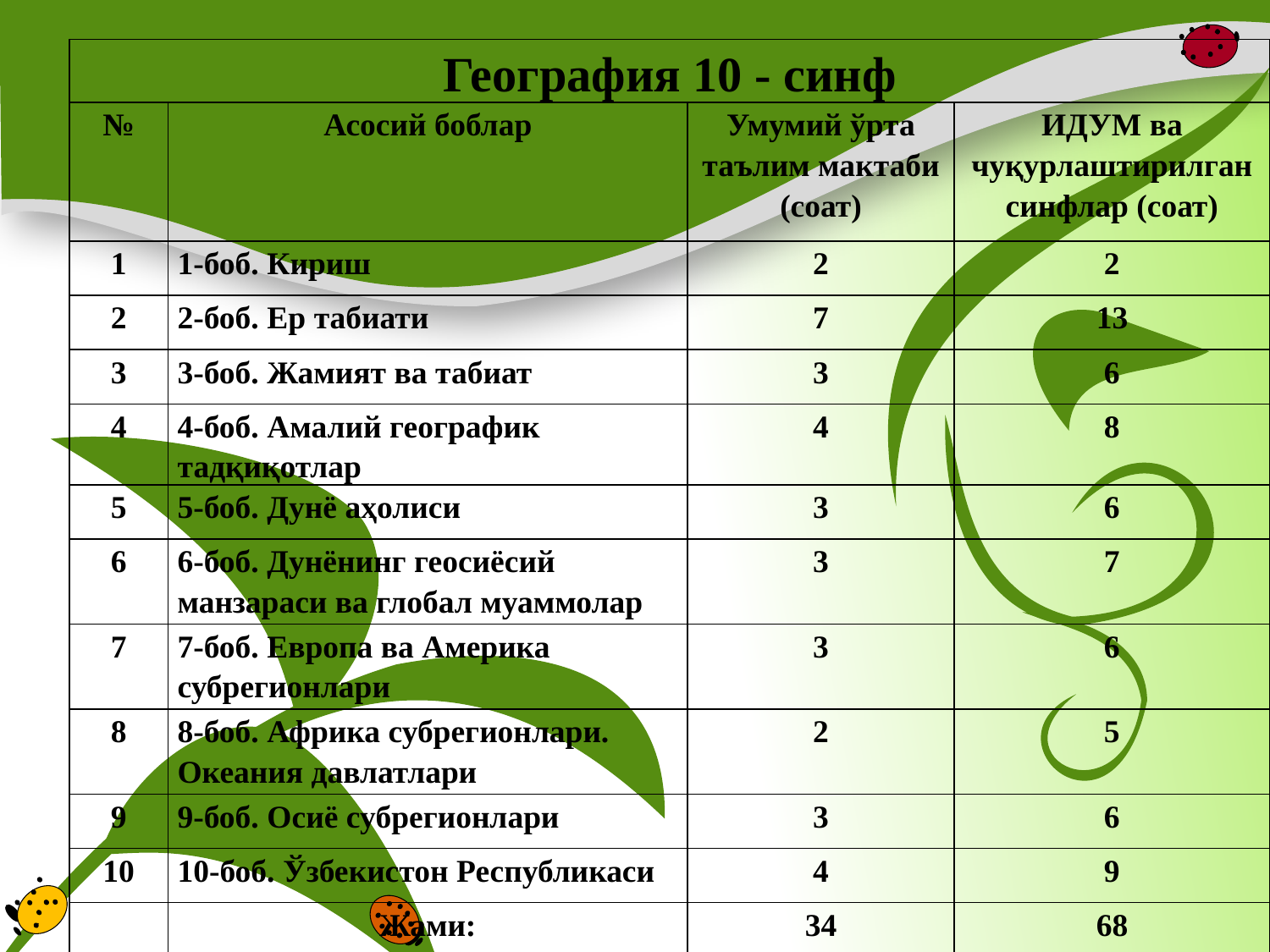

| География 10 - синф |  |  |  |
| --- | --- | --- | --- |
| № | Асосий боблар | Умумий ўрта таълим мактаби (соат) | ИДУМ ва чуқурлаштирилган синфлар (соат) |
| 1 | 1-боб. Кириш | 2 | 2 |
| 2 | 2-боб. Ер табиати | 7 | 13 |
| 3 | 3-боб. Жамият ва табиат | 3 | 6 |
| 4 | 4-боб. Амалий географик тадқиқотлар | 4 | 8 |
| 5 | 5-боб. Дунё аҳолиси | 3 | 6 |
| 6 | 6-боб. Дунёнинг геосиёсий манзараси ва глобал муаммолар | 3 | 7 |
| 7 | 7-боб. Европа ва Америка субрегионлари | 3 | 6 |
| 8 | 8-боб. Африка субрегионлари. Океания давлатлари | 2 | 5 |
| 9 | 9-боб. Осиё субрегионлари | 3 | 6 |
| 10 | 10-боб. Ўзбекистон Республикаси | 4 | 9 |
|  | Жами: | 34 | 68 |